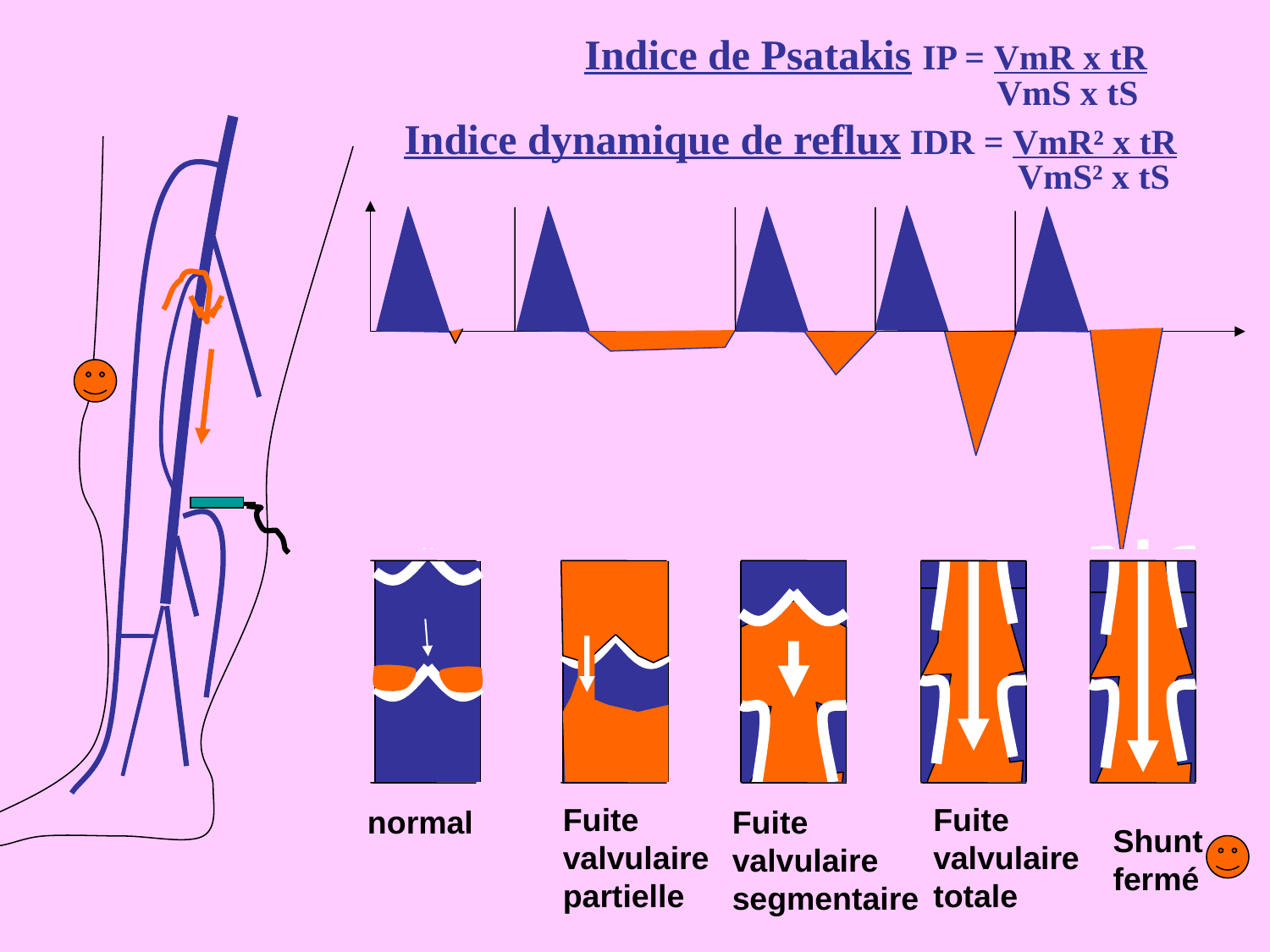

Indice de Psatakis IP = VmR x tR
VmS x tS
Indice dynamique de reflux IDR = VmR² x tR

VmS² x tS

Fuite valvulaire partielle
Fuite valvulaire totale
normal
Fuite valvulaire segmentaire
Shunt fermé